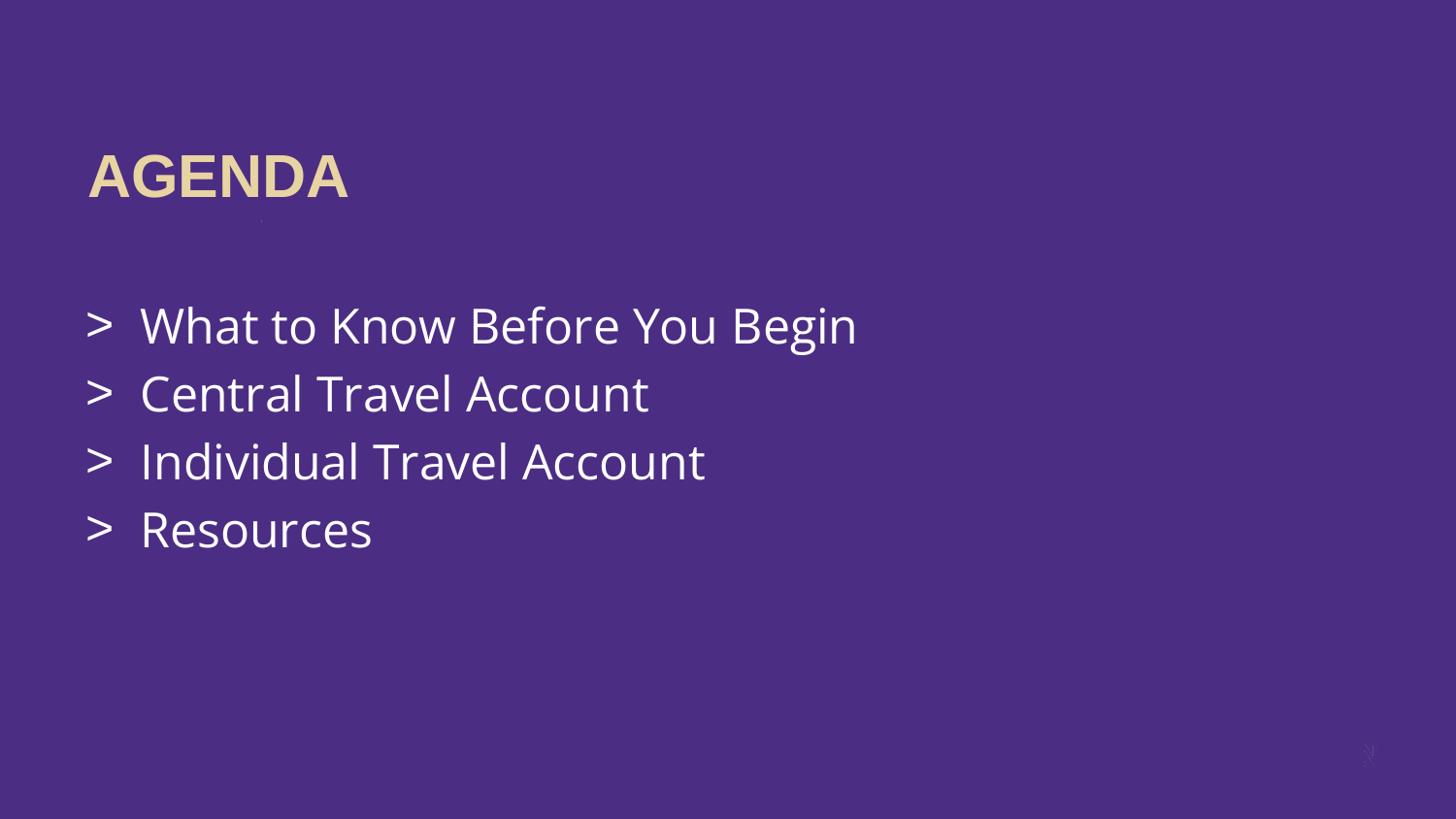

# AGENDA
What to Know Before You Begin
Central Travel Account
Individual Travel Account
Resources